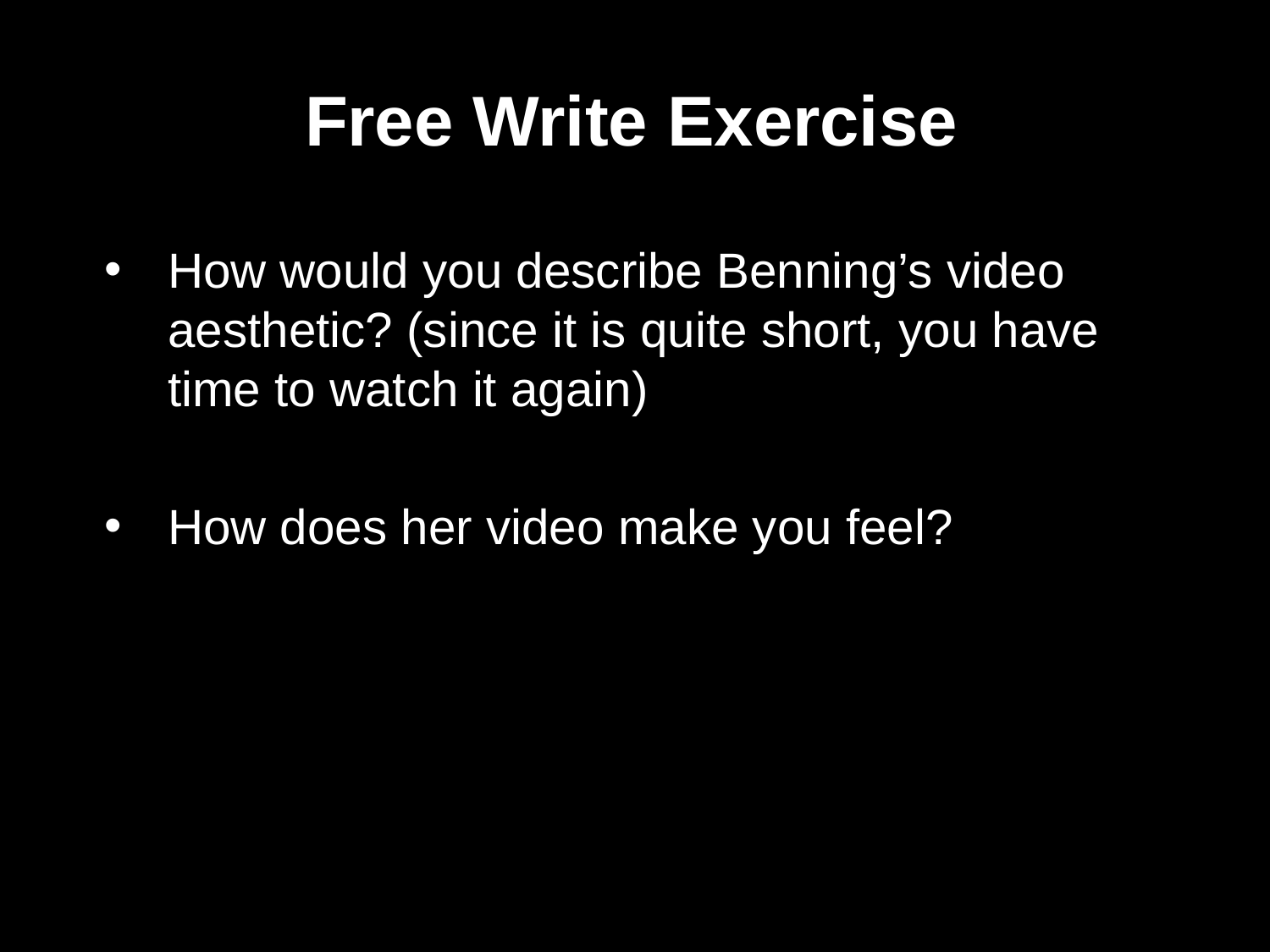

Free Write Exercise

How would you describe Benning’s video aesthetic? (since it is quite short, you have time to watch it again)

How does her video make you feel?